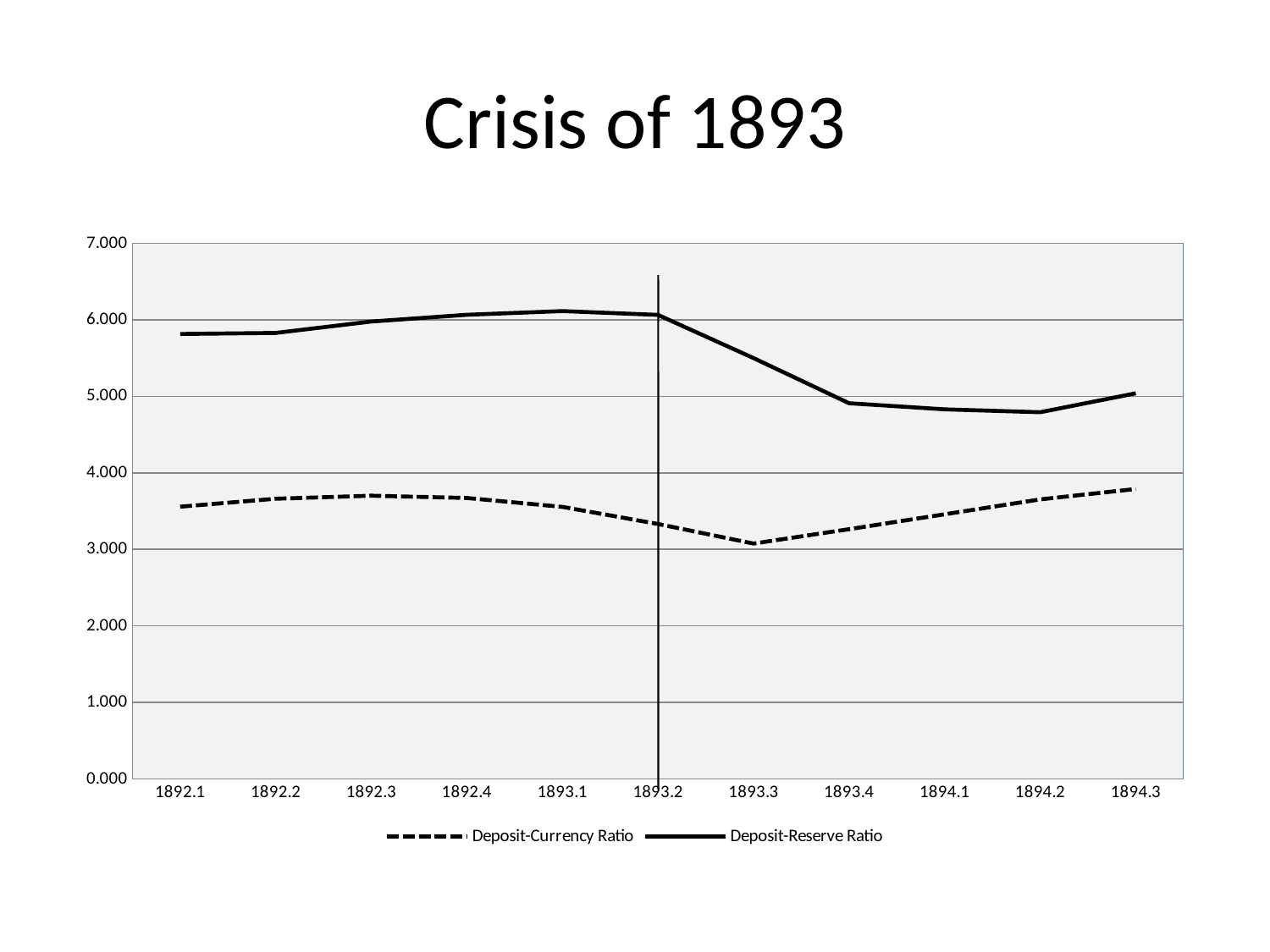

# Crisis of 1893

### Chart

| Category |  |  |
|---|---|---|
| 1892.1 | 3.559196617336154 | 5.8151986183074245 |
| 1892.1999999999998 | 3.6631578947368437 | 5.8291457286432165 |
| 1892.2999999999997 | 3.702418506834911 | 5.977928692699491 |
| 1892.3999999999996 | 3.6729957805907176 | 6.06620209059234 |
| 1893.1 | 3.556711758584809 | 6.114490161001786 |
| 1893.1999999999998 | 3.3329959514170038 | 6.064456721915282 |
| 1893.2999999999997 | 3.0763956904995107 | 5.500875656742554 |
| 1893.3999999999996 | 3.265159301130524 | 4.910355486862442 |
| 1894.1 | 3.4601487778958555 | 4.830860534124632 |
| 1894.1999999999998 | 3.6541436464088397 | 4.792753623188406 |
| 1894.2999999999997 | 3.7899441340782123 | 5.040118870728079 |